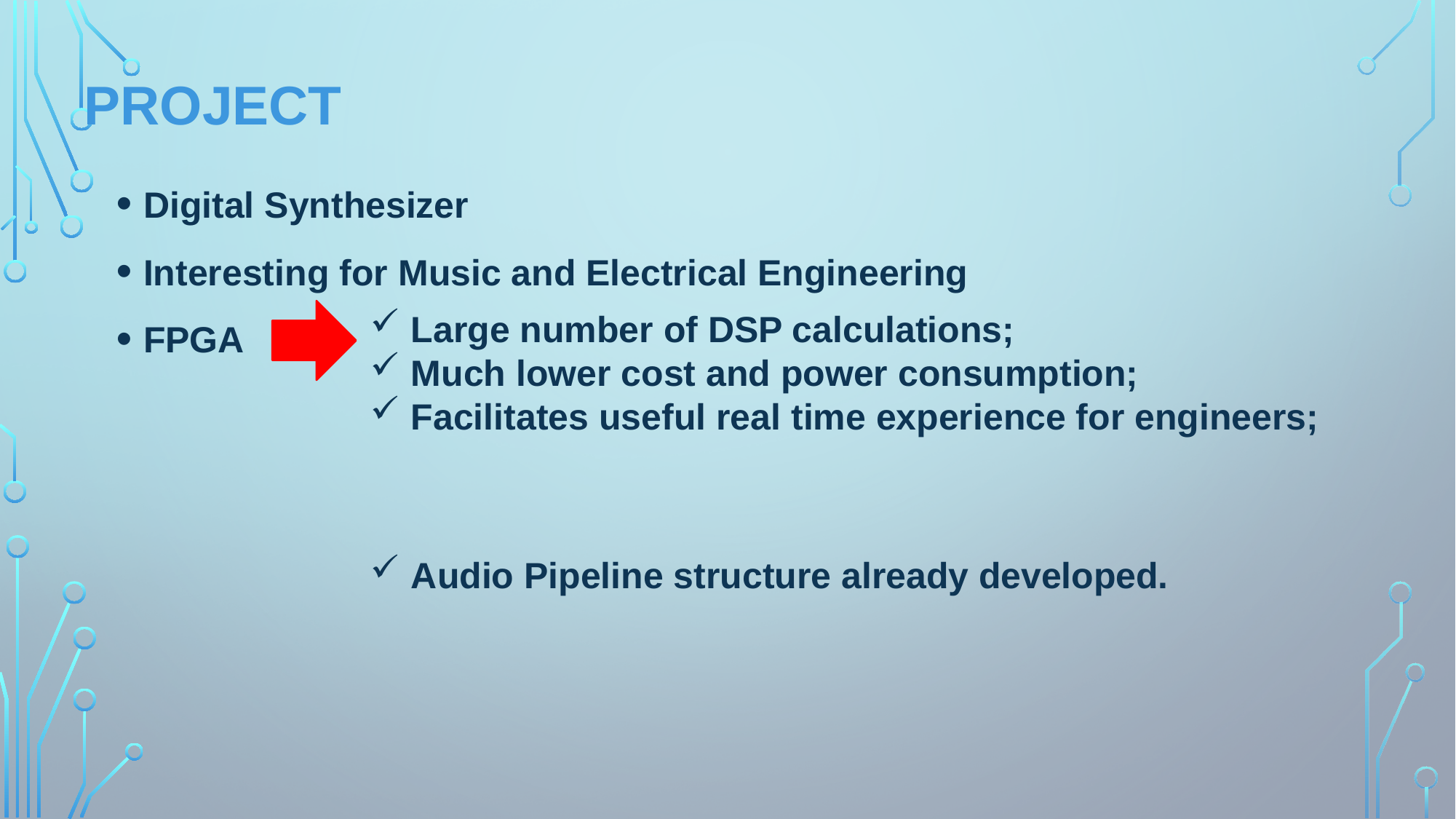

# project
Digital Synthesizer
Interesting for Music and Electrical Engineering
FPGA

Large number of DSP calculations;
Much lower cost and power consumption;
Facilitates useful real time experience for engineers;

Audio Pipeline structure already developed.